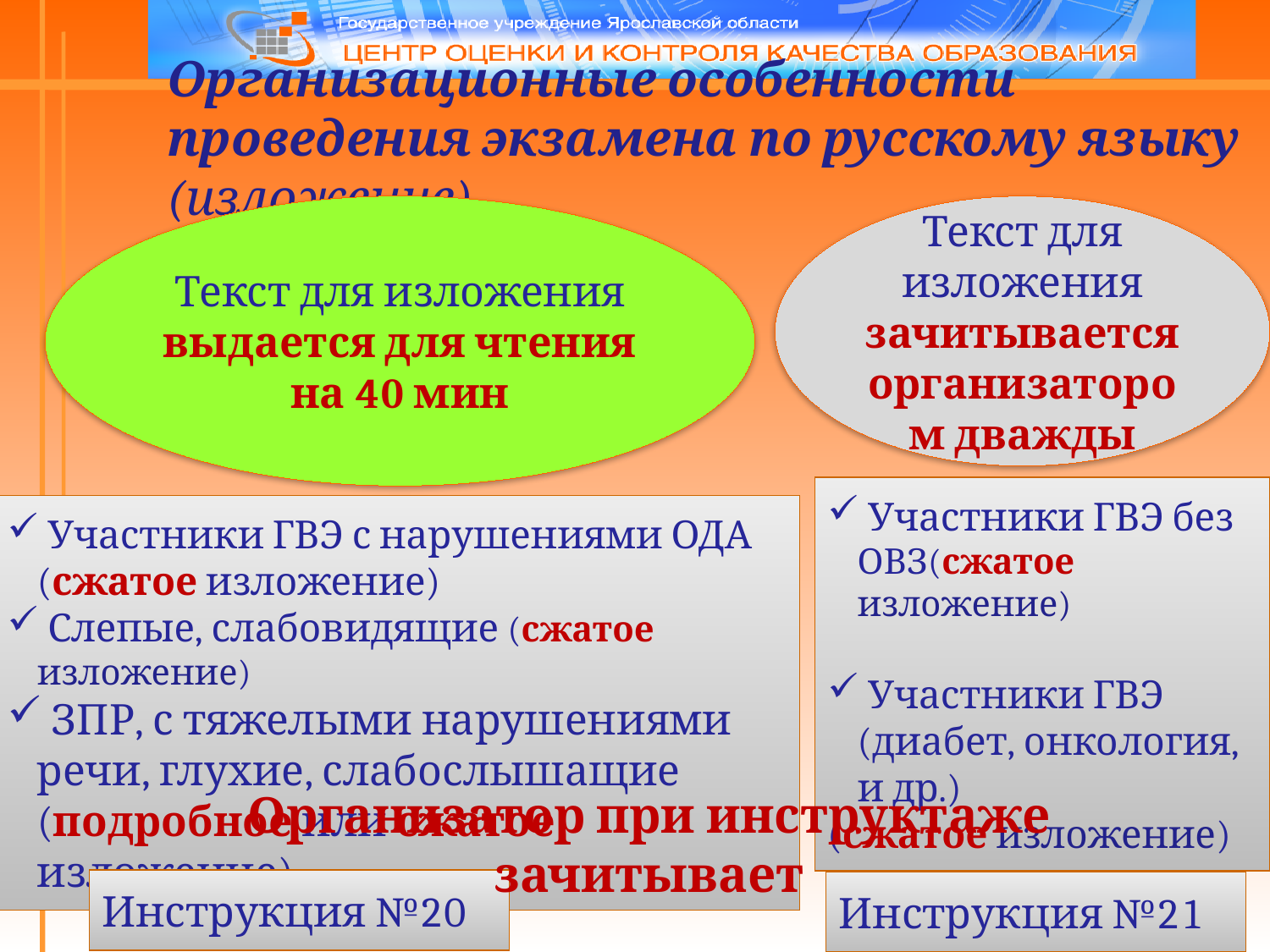

Организационные особенности проведения экзамена по русскому языку (изложение)

Текст для изложения выдается для чтения на 40 мин
Текст для изложения зачитывается организатором дважды
 Участники ГВЭ без ОВЗ(сжатое изложение)

 Участники ГВЭ (диабет, онкология, и др.)
(сжатое изложение)
 Участники ГВЭ с нарушениями ОДА (сжатое изложение)
 Слепые, слабовидящие (сжатое изложение)
 ЗПР, с тяжелыми нарушениями речи, глухие, слабослышащие (подробное или сжатое изложение)
Организатор при инструктаже зачитывает
Инструкция №20
Инструкция №21